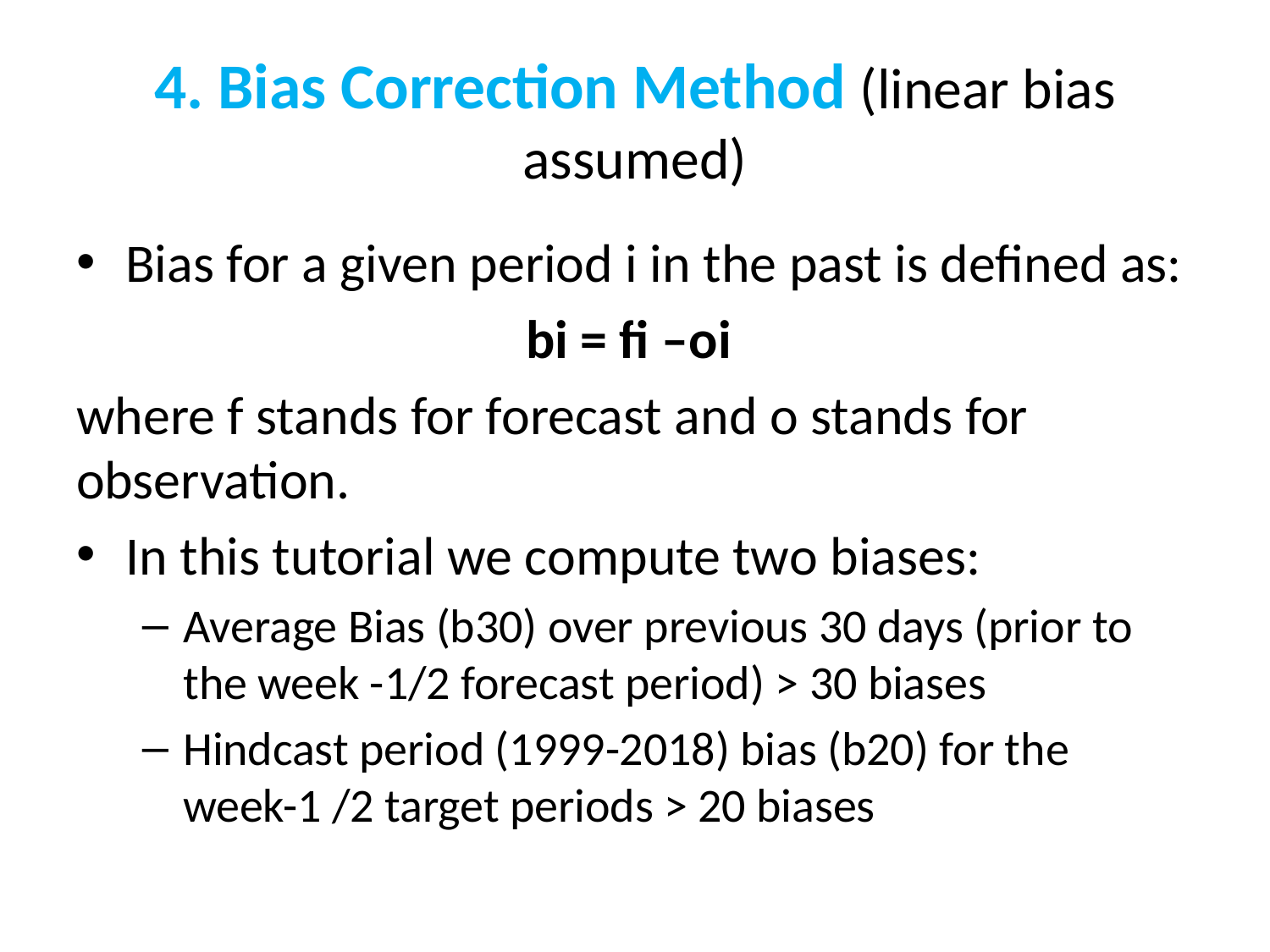

# 4. Bias Correction Method (linear bias assumed)
Bias for a given period i in the past is defined as:
bi = fi –oi
where f stands for forecast and o stands for observation.
In this tutorial we compute two biases:
Average Bias (b30) over previous 30 days (prior to the week -1/2 forecast period) > 30 biases
Hindcast period (1999-2018) bias (b20) for the week-1 /2 target periods > 20 biases